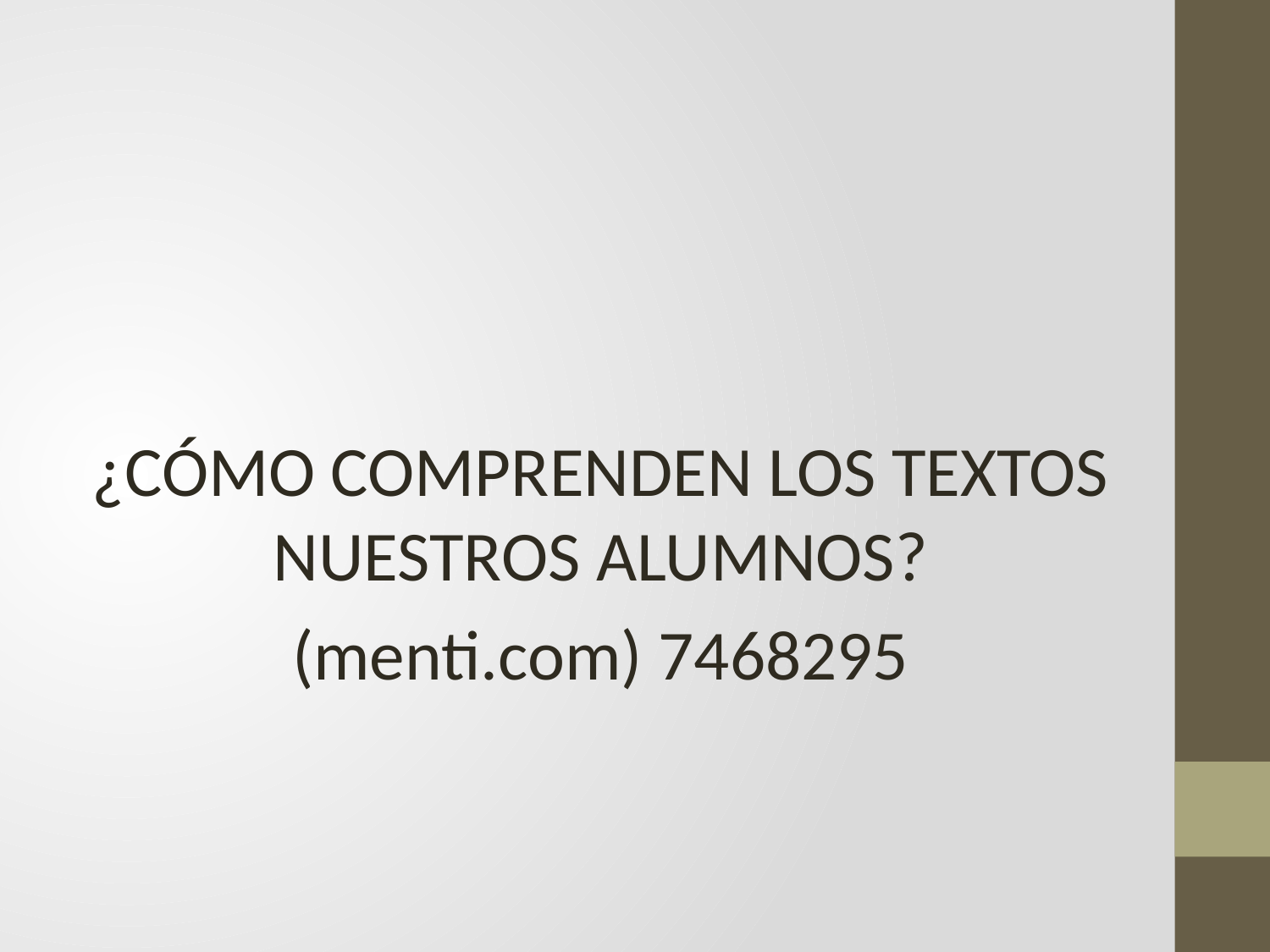

¿CÓMO COMPRENDEN LOS TEXTOS NUESTROS ALUMNOS?
(menti.com) 7468295